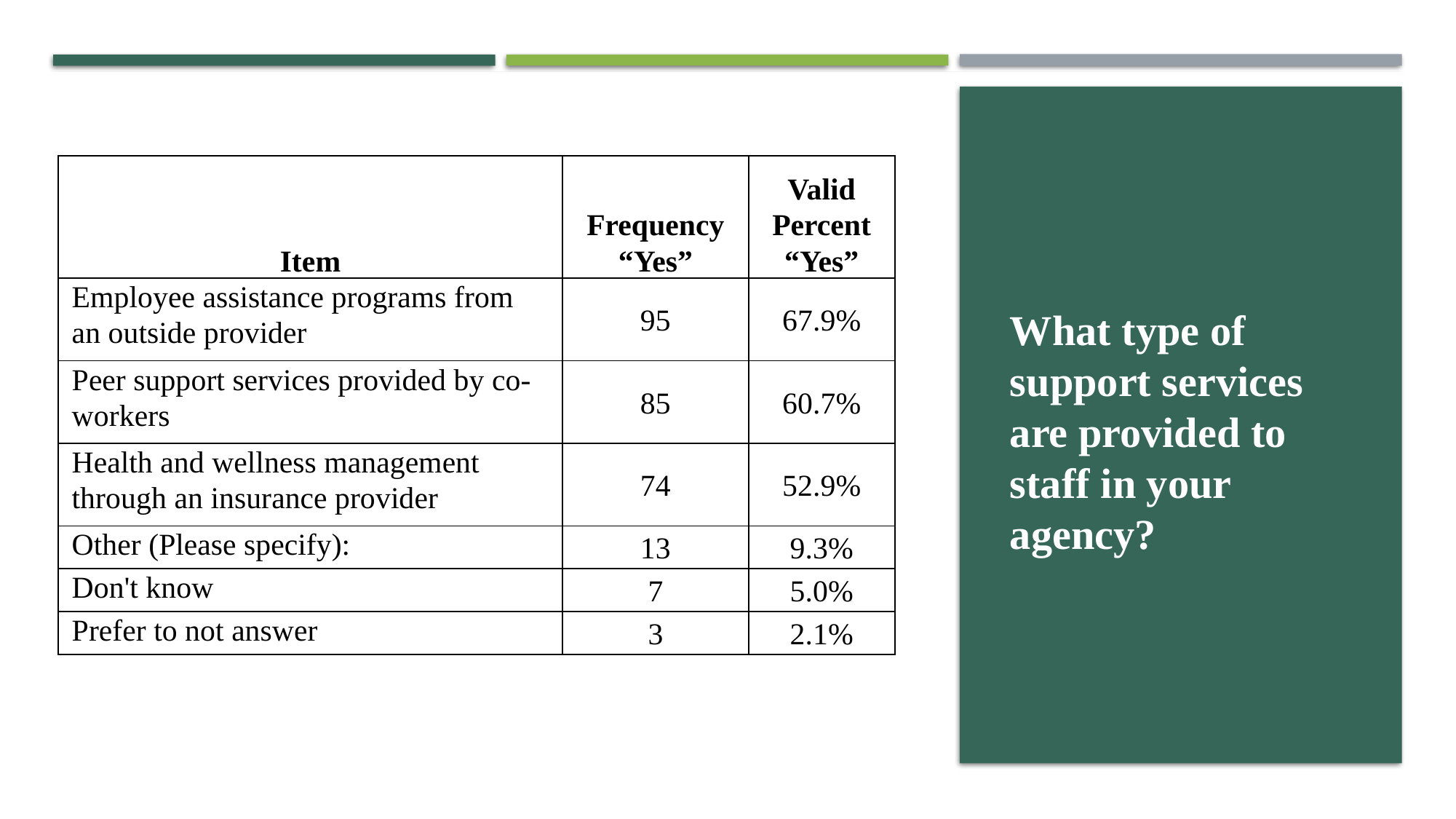

# What type of support services are provided to staff in your agency?
| Item | Frequency “Yes” | Valid Percent “Yes” |
| --- | --- | --- |
| Employee assistance programs from an outside provider | 95 | 67.9% |
| Peer support services provided by co-workers | 85 | 60.7% |
| Health and wellness management through an insurance provider | 74 | 52.9% |
| Other (Please specify): | 13 | 9.3% |
| Don't know | 7 | 5.0% |
| Prefer to not answer | 3 | 2.1% |
28